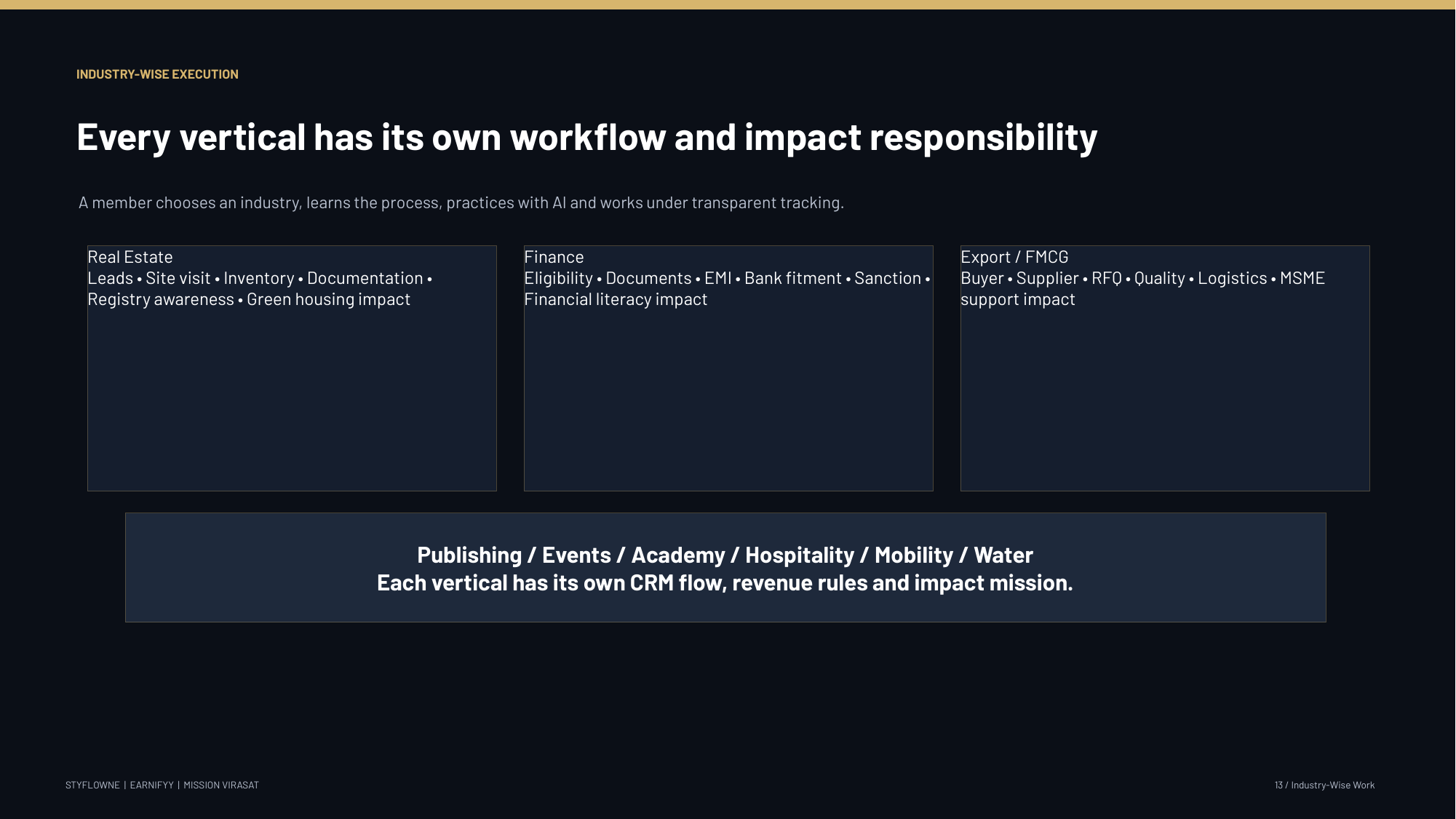

INDUSTRY-WISE EXECUTION
Every vertical has its own workflow and impact responsibility
A member chooses an industry, learns the process, practices with AI and works under transparent tracking.
Real Estate
Leads • Site visit • Inventory • Documentation • Registry awareness • Green housing impact
Finance
Eligibility • Documents • EMI • Bank fitment • Sanction • Financial literacy impact
Export / FMCG
Buyer • Supplier • RFQ • Quality • Logistics • MSME support impact
Publishing / Events / Academy / Hospitality / Mobility / Water
Each vertical has its own CRM flow, revenue rules and impact mission.
STYFLOWNE  |  EARNIFYY  |  MISSION VIRASAT
13 / Industry-Wise Work